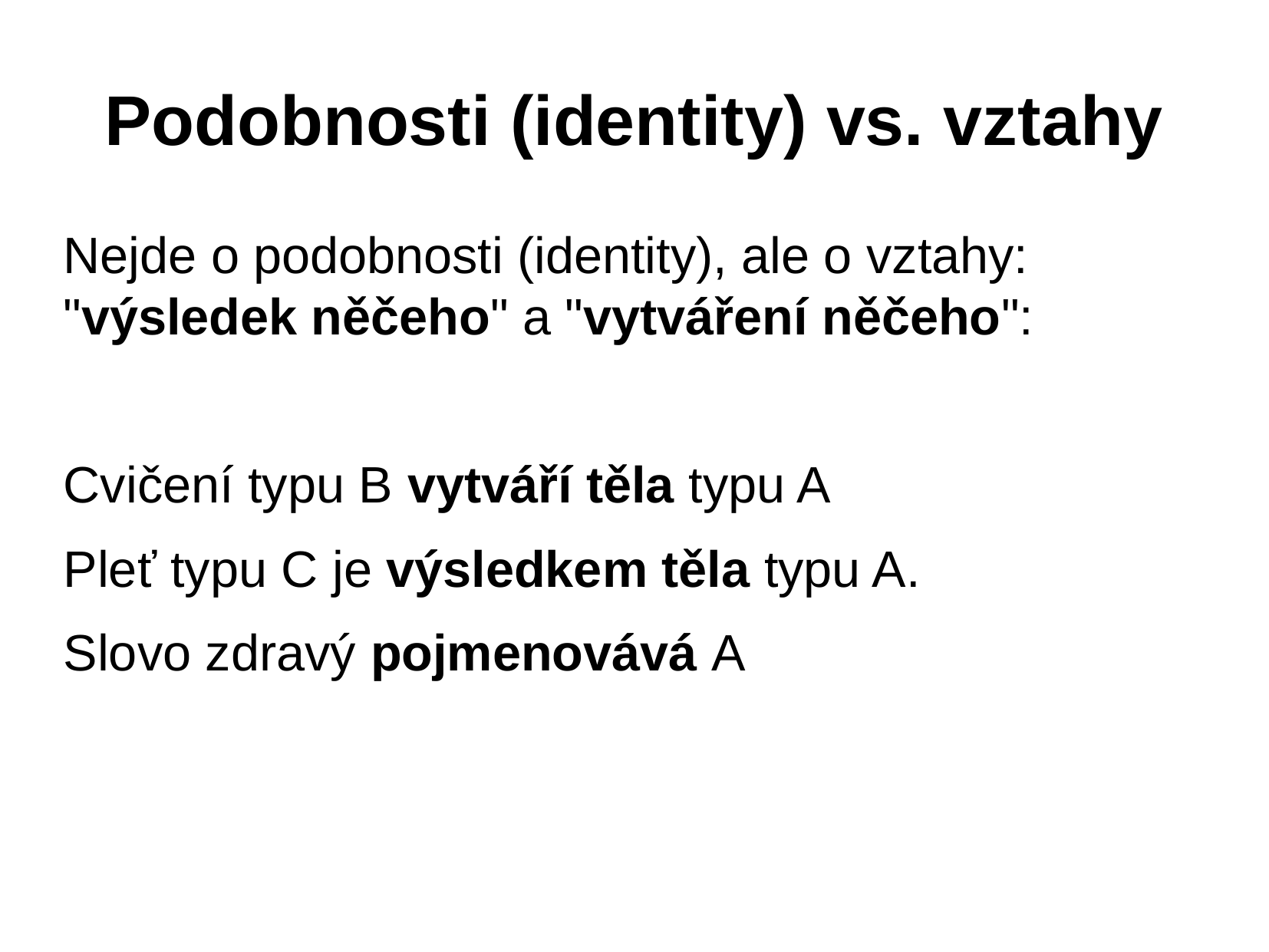

Podobnosti (identity) vs. vztahy
Nejde o podobnosti (identity), ale o vztahy: "výsledek něčeho" a "vytváření něčeho":

Cvičení typu B vytváří těla typu A
Pleť typu C je výsledkem těla typu A.
Slovo zdravý pojmenovává A